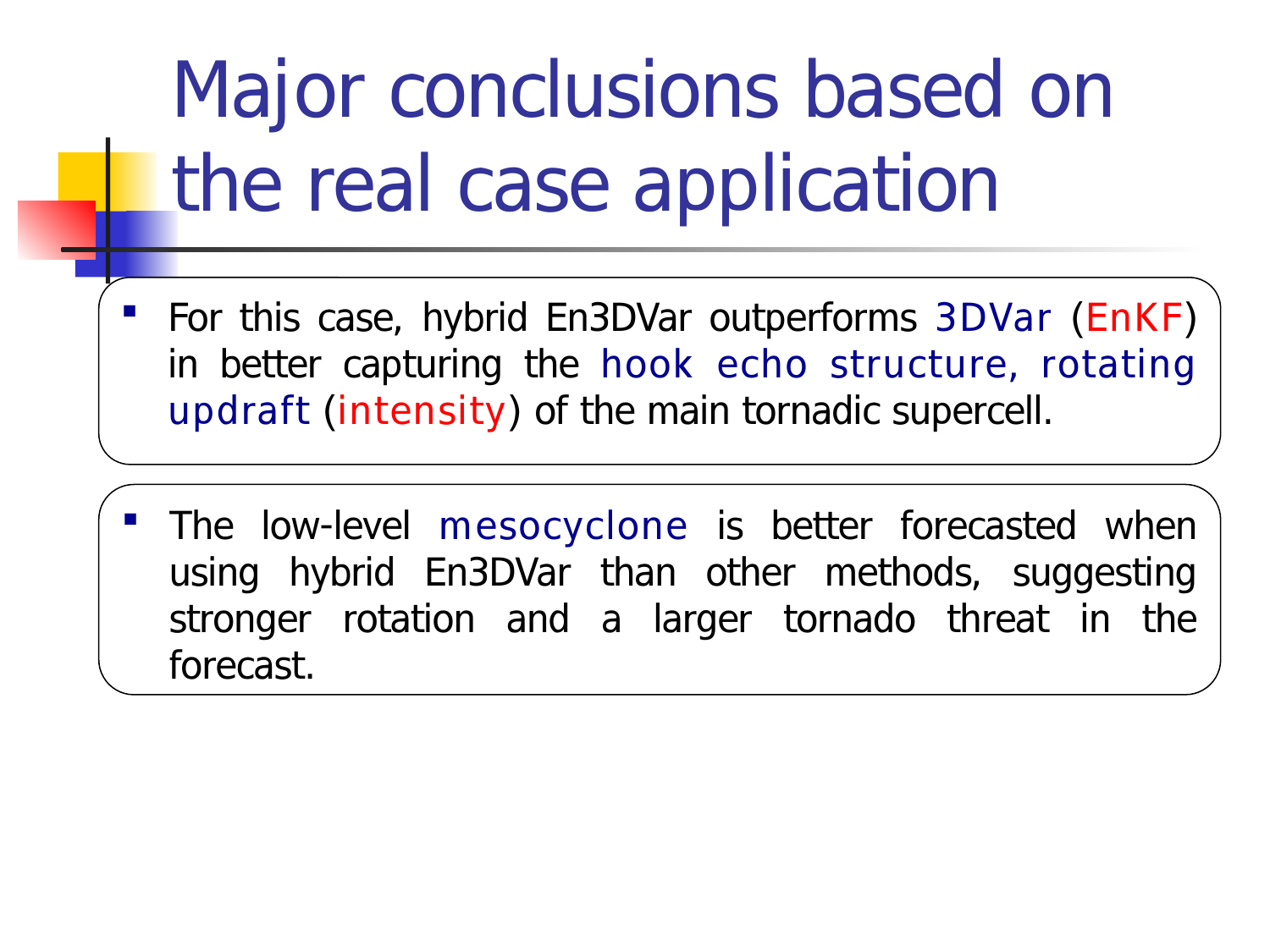

# Major conclusions based on the real case application
For this case, hybrid En3DVar outperforms 3DVar (EnKF) in better capturing the hook echo structure, rotating updraft (intensity) of the main tornadic supercell.
The low-level mesocyclone is better forecasted when using hybrid En3DVar than other methods, suggesting stronger rotation and a larger tornado threat in the forecast.